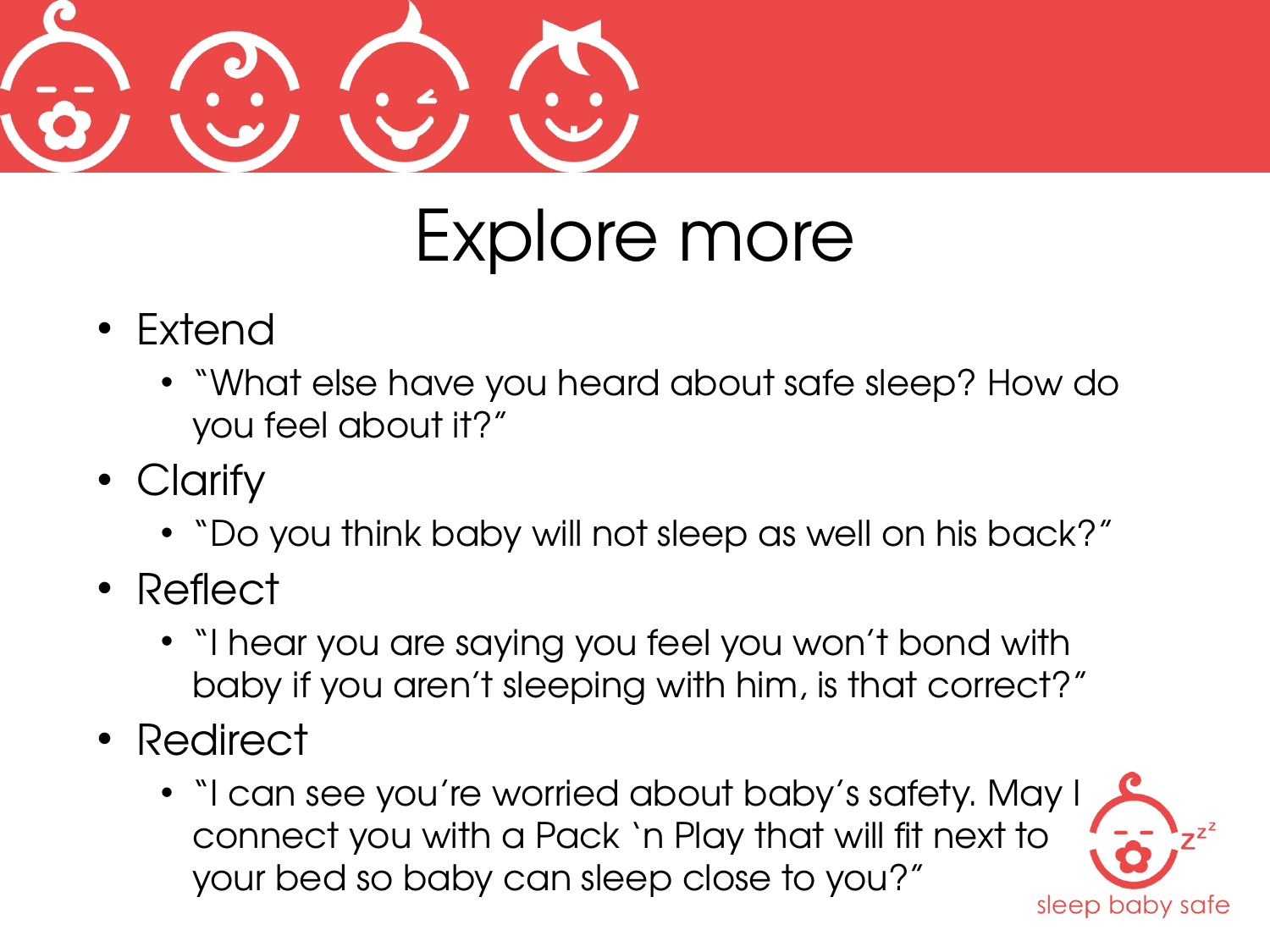

# Explore more
Extend
“What else have you heard about safe sleep? How do you feel about it?”
Clarify
“Do you think baby will not sleep as well on his back?”
Reflect
“I hear you are saying you feel you won’t bond with baby if you aren’t sleeping with him, is that correct?”
Redirect
“I can see you’re worried about baby’s safety. May I connect you with a Pack ‘n Play that will fit next to your bed so baby can sleep close to you?”